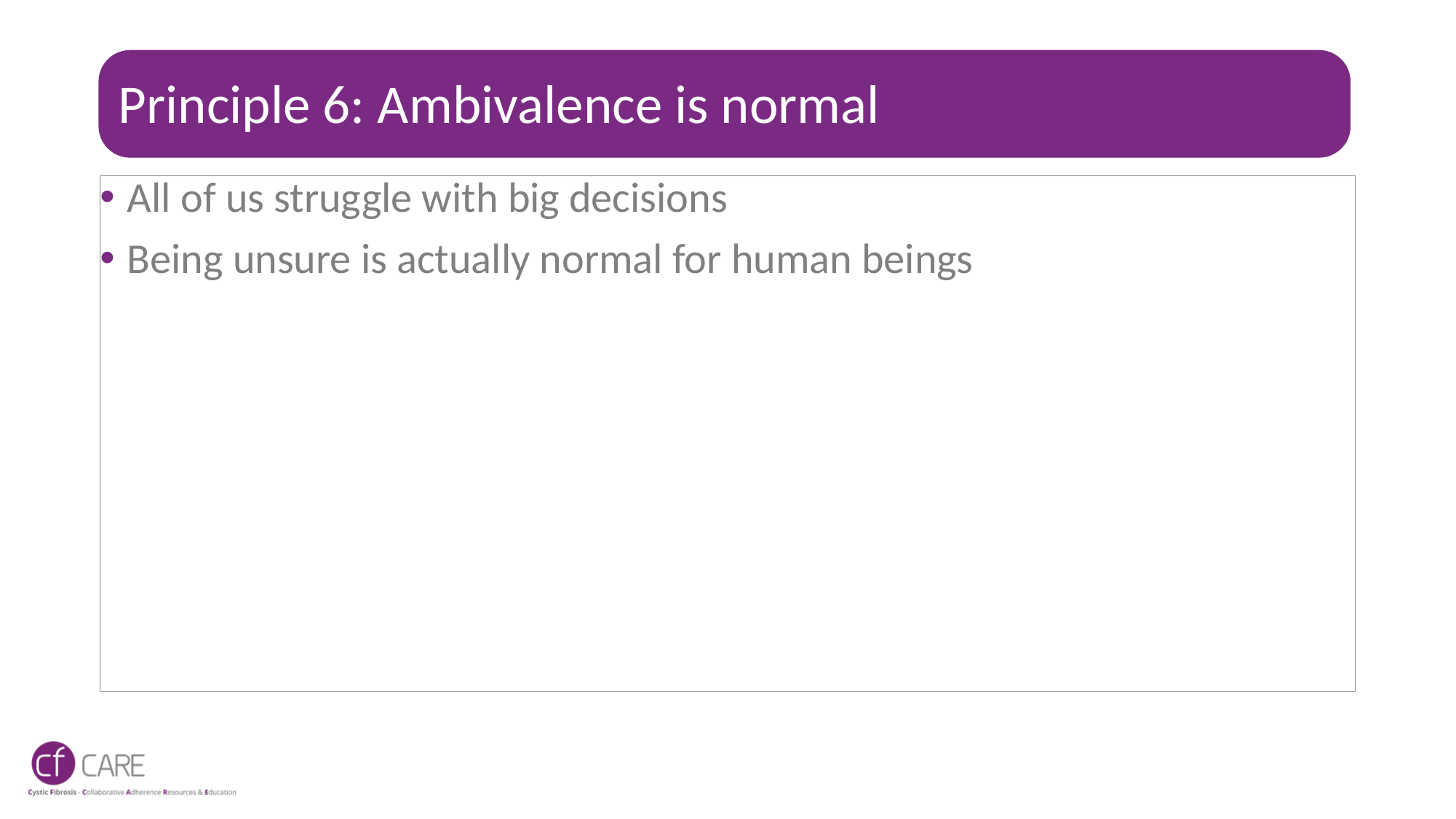

# Principle 6: Ambivalence is normal
All of us struggle with big decisions
Being unsure is actually normal for human beings